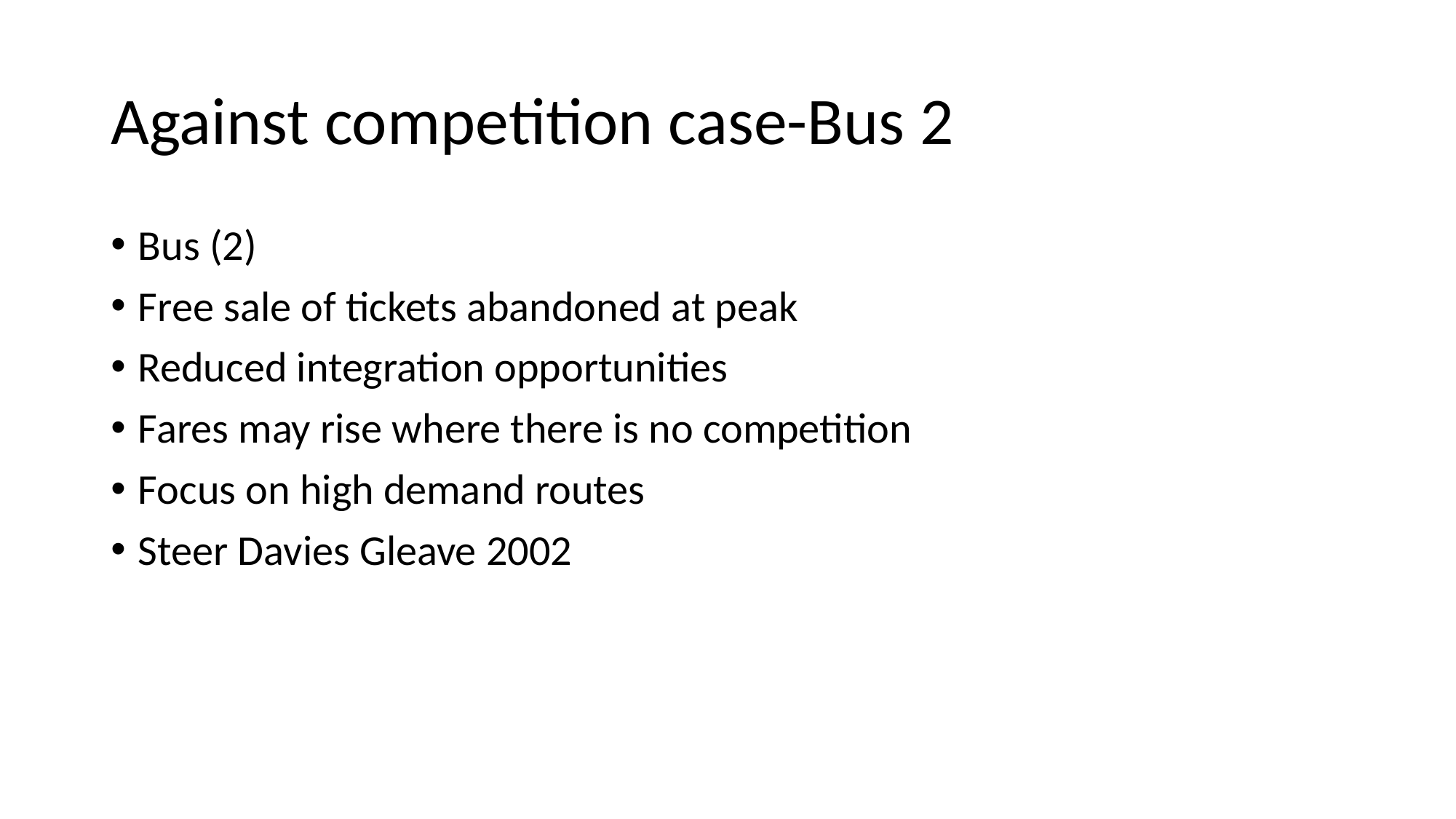

# Against competition case-Bus 2
Bus (2)
Free sale of tickets abandoned at peak
Reduced integration opportunities
Fares may rise where there is no competition
Focus on high demand routes
Steer Davies Gleave 2002